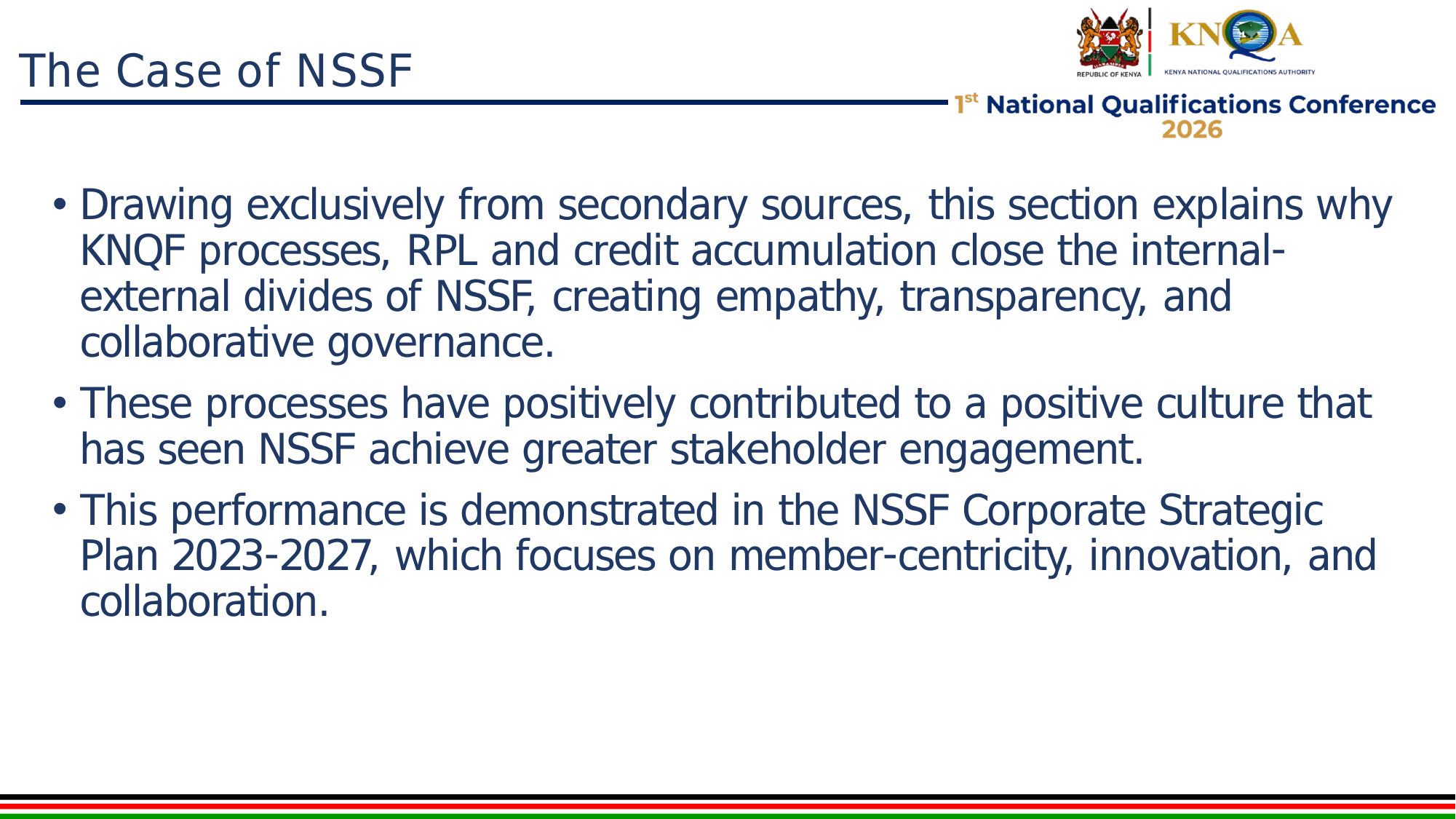

# The Case of NSSF
Drawing exclusively from secondary sources, this section explains why KNQF processes, RPL and credit accumulation close the internal-external divides of NSSF, creating empathy, transparency, and collaborative governance.
These processes have positively contributed to a positive culture that has seen NSSF achieve greater stakeholder engagement.
This performance is demonstrated in the NSSF Corporate Strategic Plan 2023-2027, which focuses on member-centricity, innovation, and collaboration.